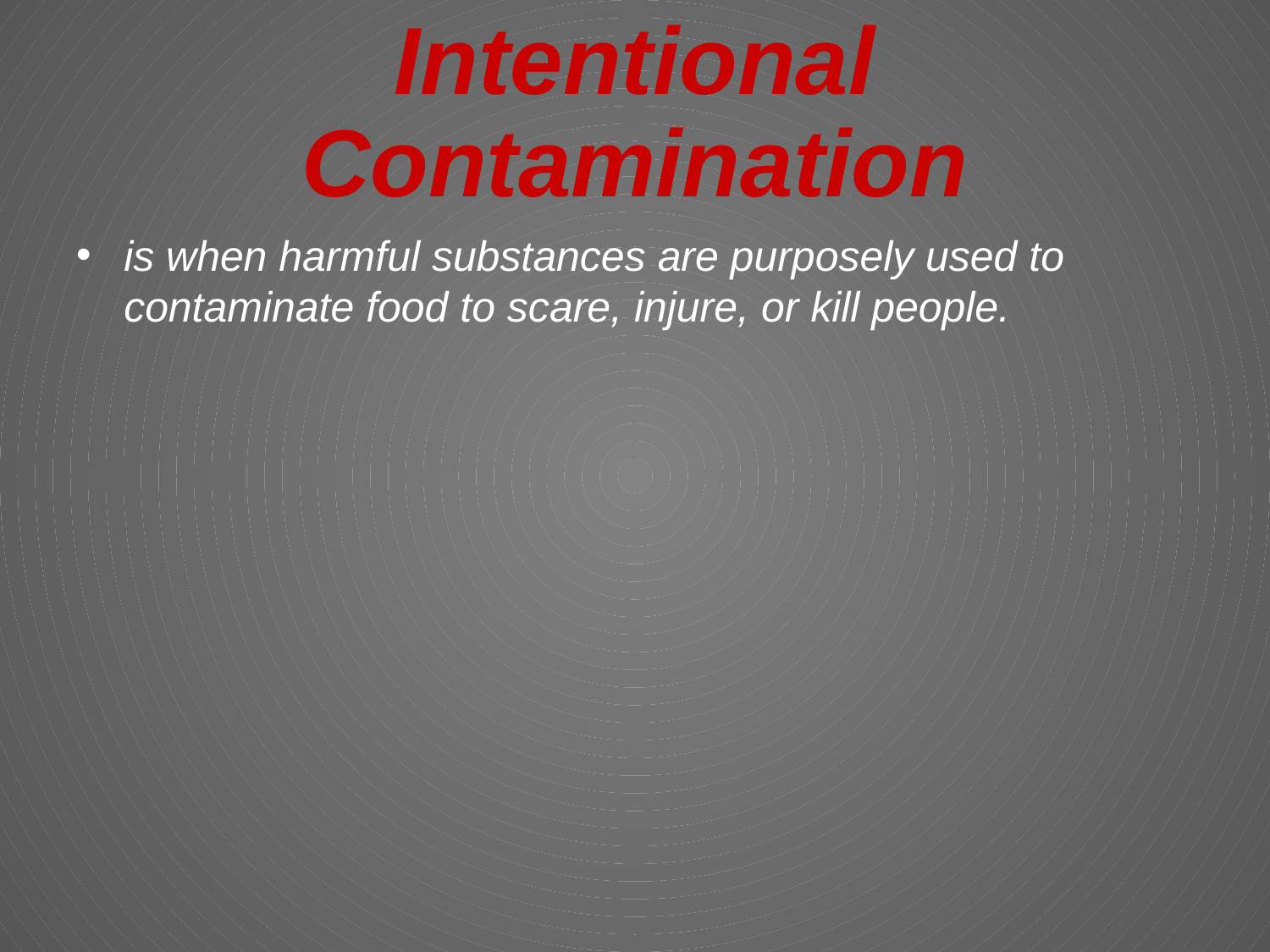

# Intentional Contamination
is when harmful substances are purposely used to contaminate food to scare, injure, or kill people.